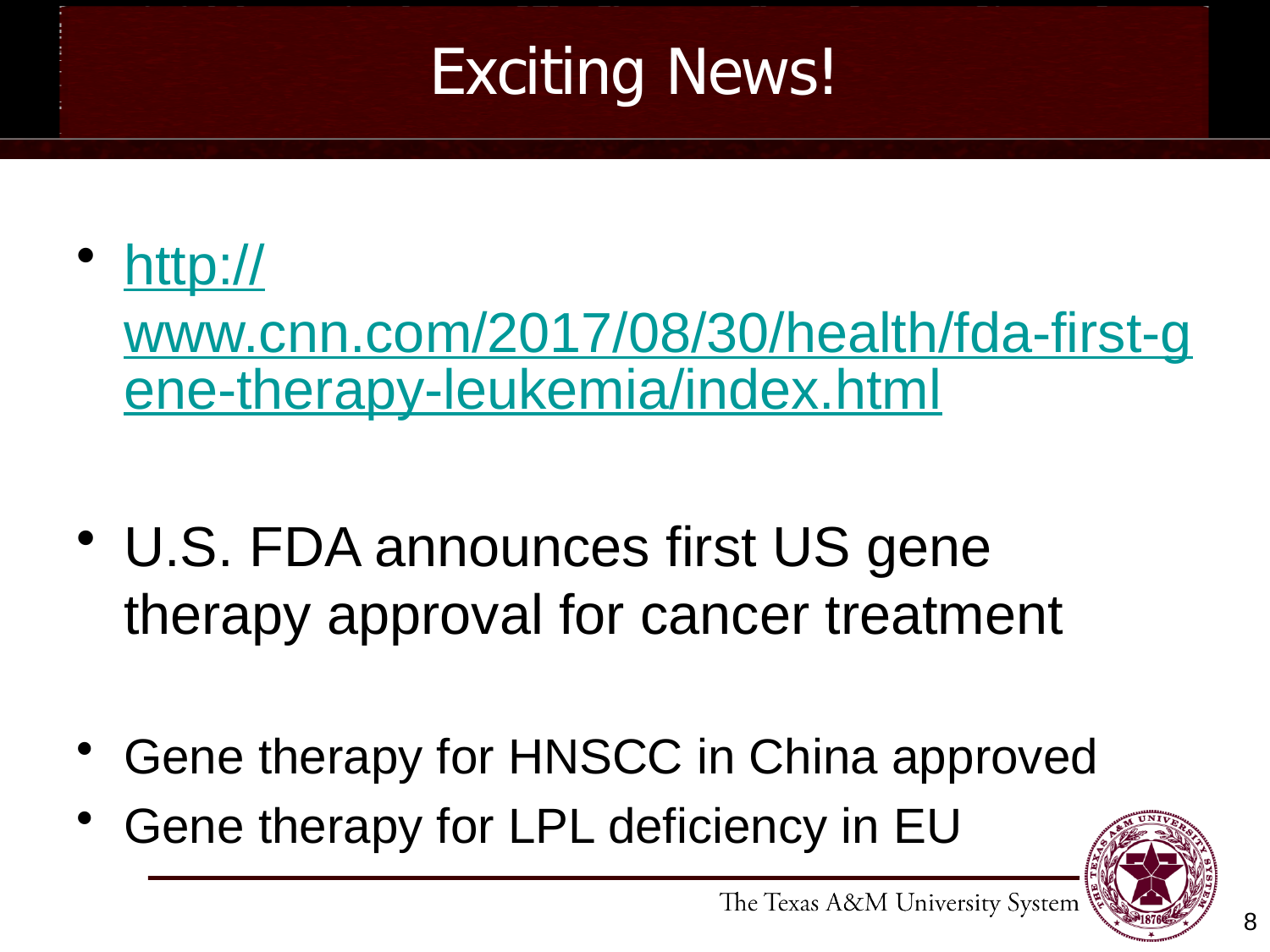

# Exciting News!
http://www.cnn.com/2017/08/30/health/fda-first-gene-therapy-leukemia/index.html

U.S. FDA announces first US gene therapy approval for cancer treatment

Gene therapy for HNSCC in China approved
Gene therapy for LPL deficiency in EU

8